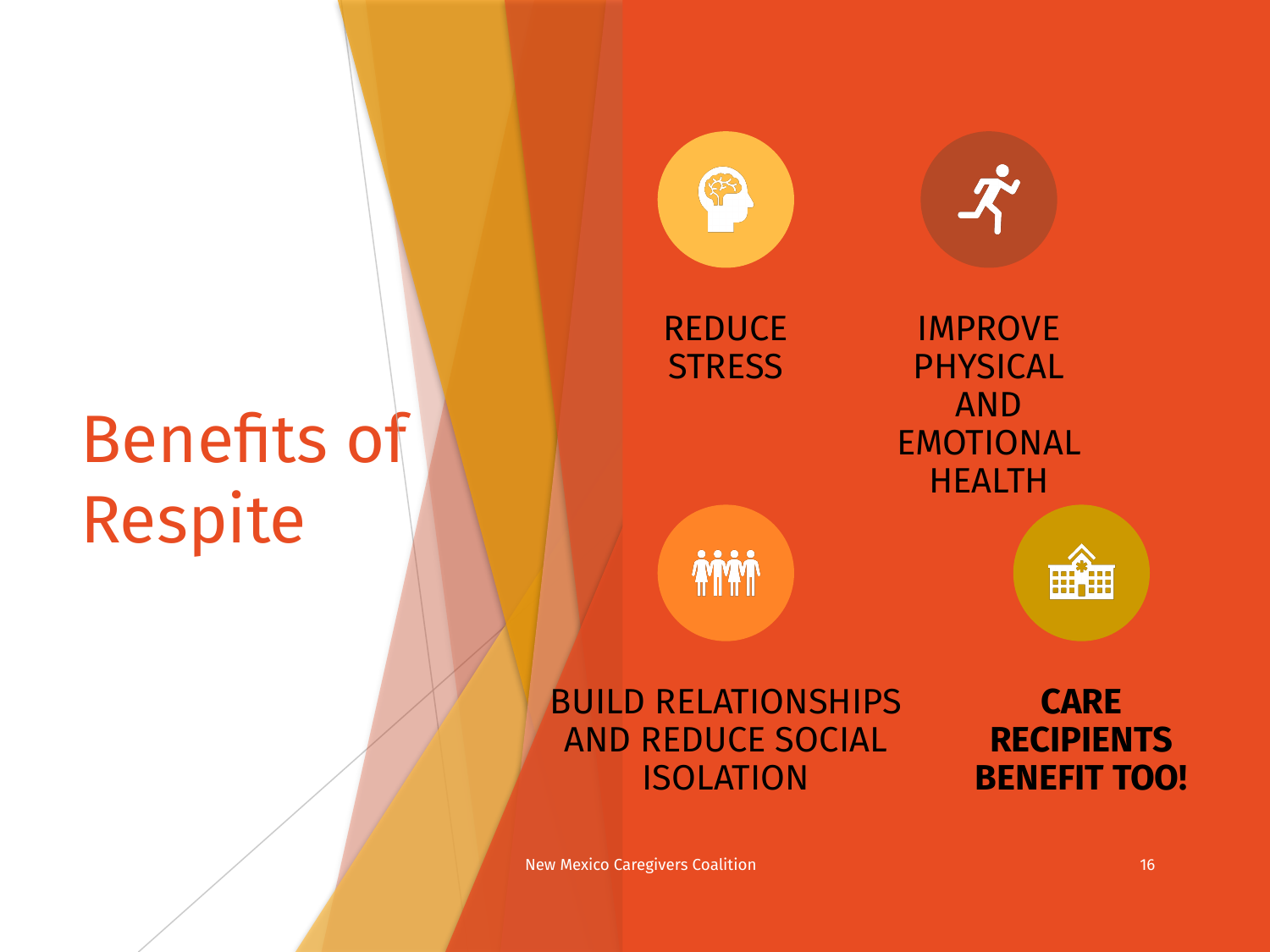

Reduce Stress
Improve Physical and Emotional health
Build Relationships and Reduce Social Isolation
Care Recipients Benefit Too!
# Benefits of Respite
New Mexico Caregivers Coalition
16